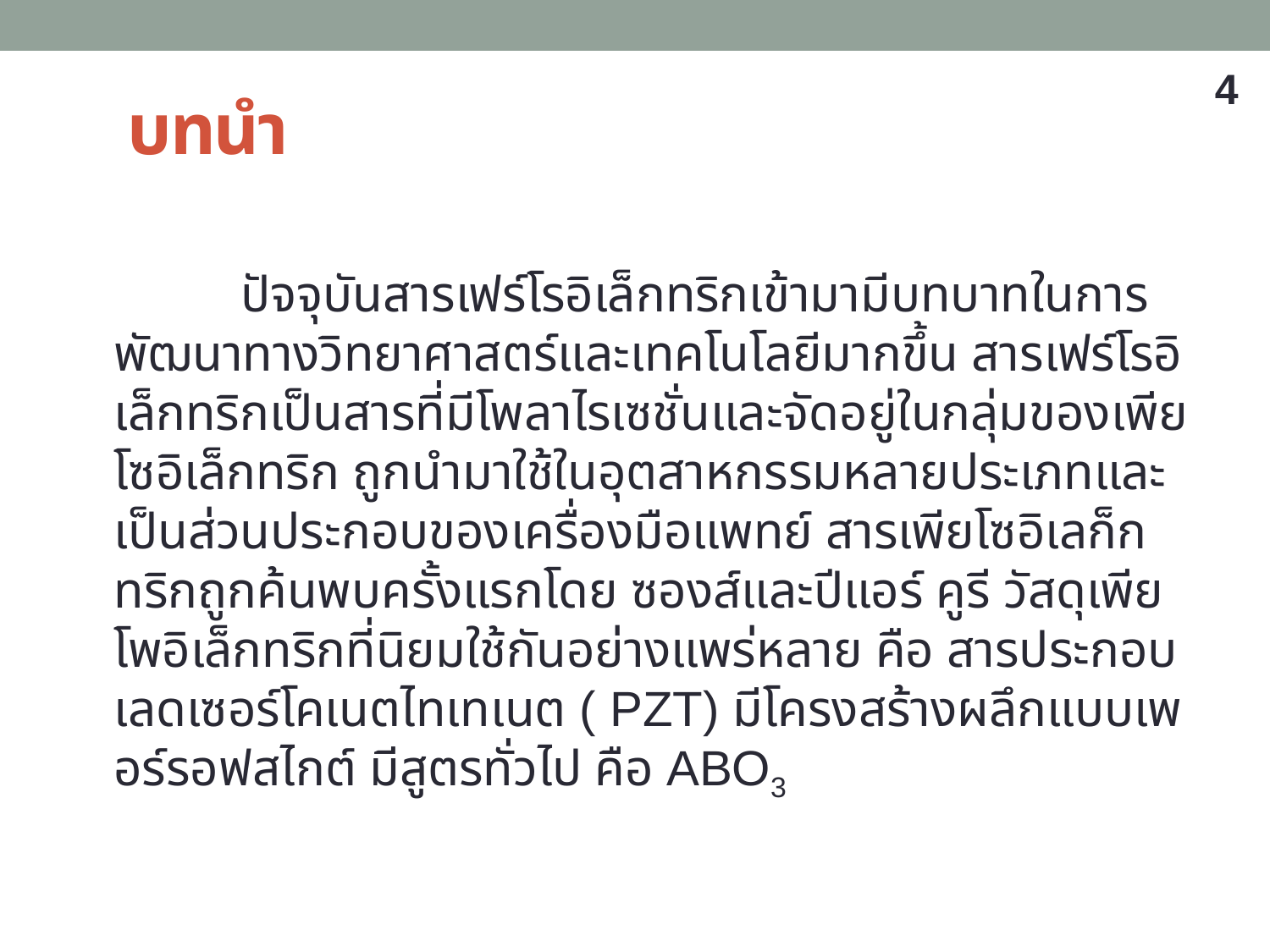

# บทนำ

4
	ปัจจุบันสารเฟร์โรอิเล็กทริกเข้ามามีบทบาทในการพัฒนาทางวิทยาศาสตร์และเทคโนโลยีมากขึ้น สารเฟร์โรอิเล็กทริกเป็นสารที่มีโพลาไรเซชั่นและจัดอยู่ในกลุ่มของเพียโซอิเล็กทริก ถูกนำมาใช้ในอุตสาหกรรมหลายประเภทและเป็นส่วนประกอบของเครื่องมือแพทย์ สารเพียโซอิเลก็กทริกถูกค้นพบครั้งแรกโดย ซองส์และปีแอร์ คูรี วัสดุเพียโพอิเล็กทริกที่นิยมใช้กันอย่างแพร่หลาย คือ สารประกอบเลดเซอร์โคเนตไทเทเนต ( PZT) มีโครงสร้างผลึกแบบเพอร์รอฟสไกต์ มีสูตรทั่วไป คือ ABO3